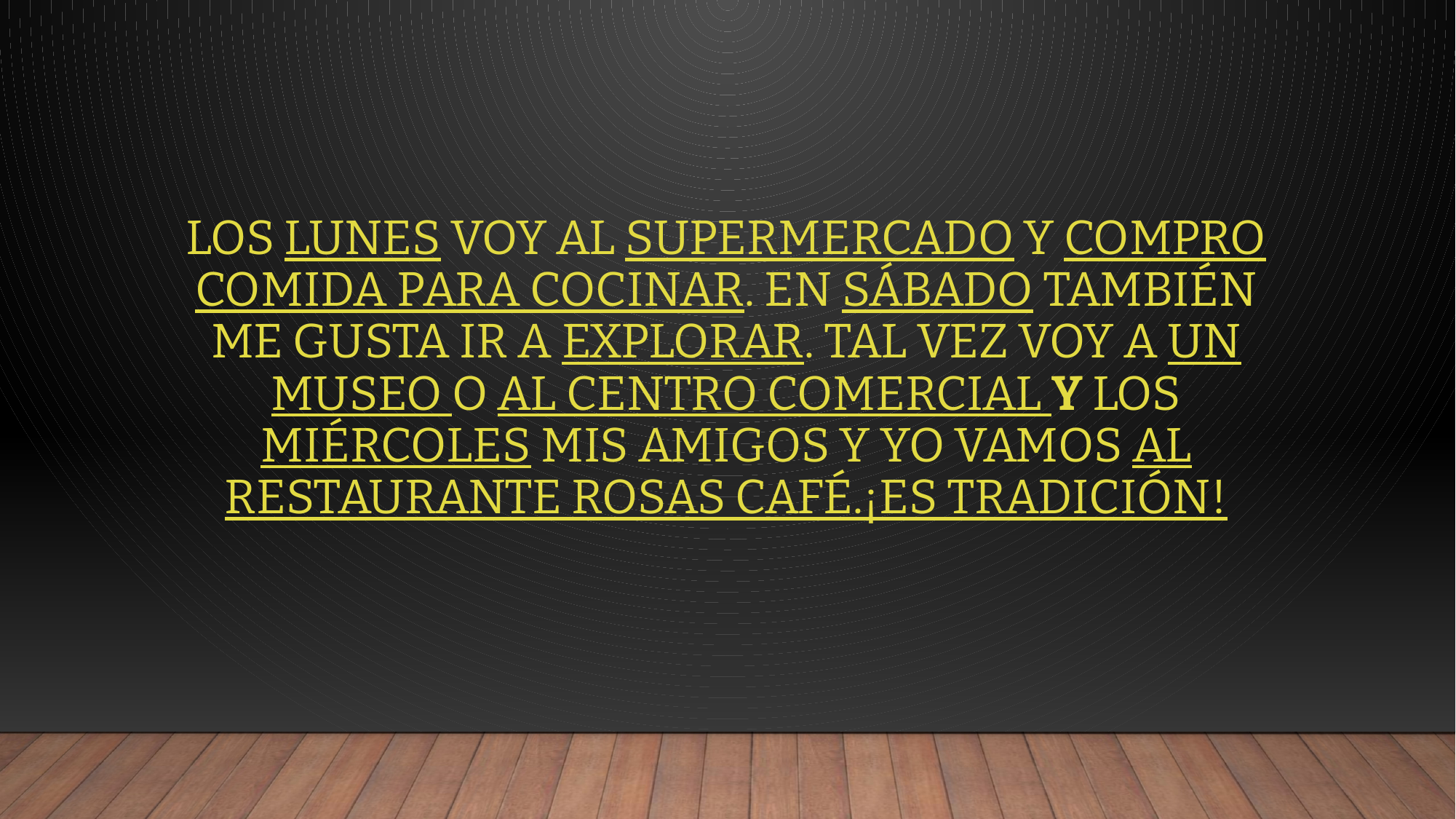

# Los lunes voy al supermercado y compro comida para cocinar. En sábado también me gusta ir a explorar. Tal vez voy a un museo o al centro comercial y Los miércoles mis amigos y yo vamos al restaurante Rosas café.¡es tradición!